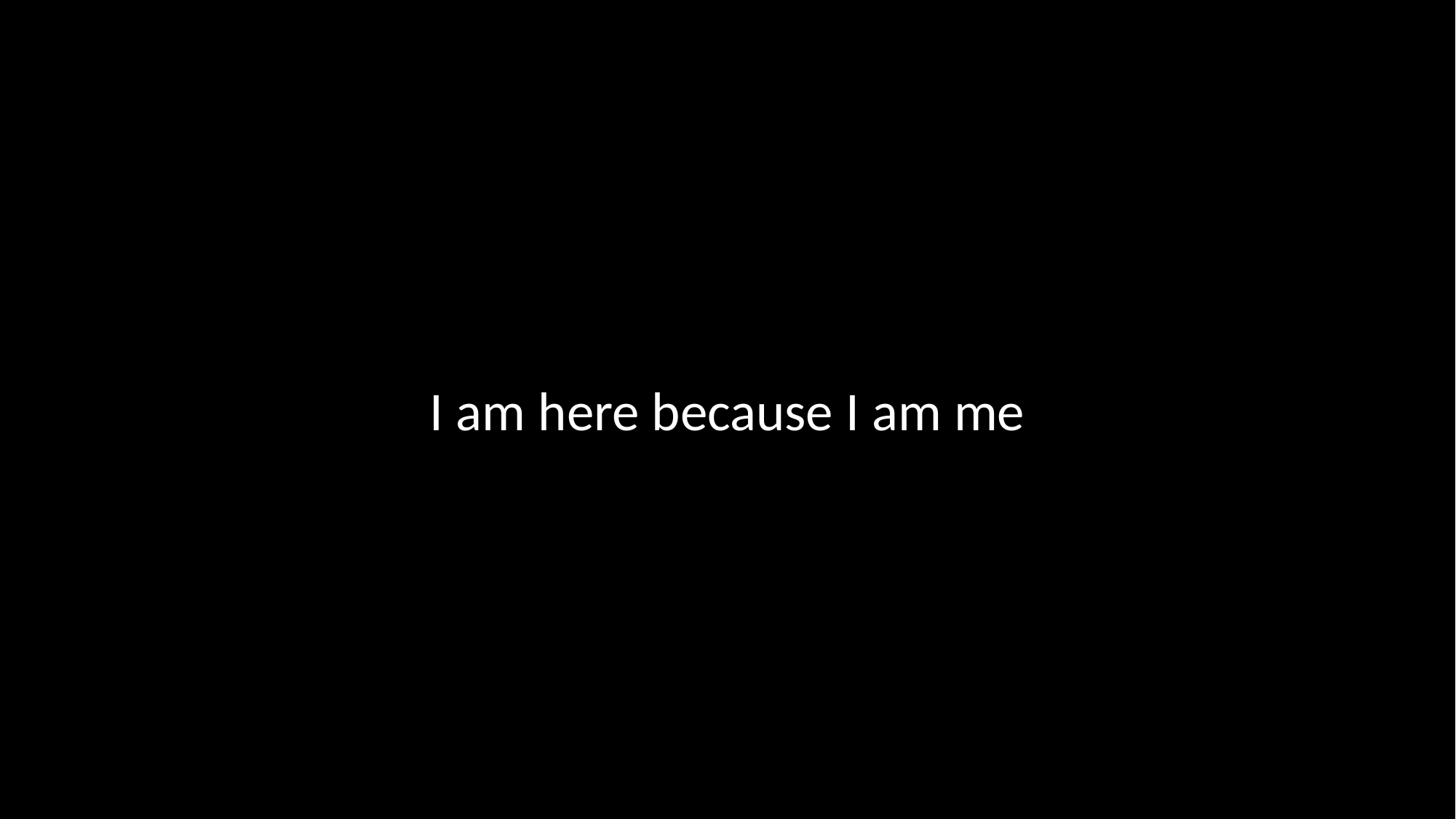

I am here because I am me